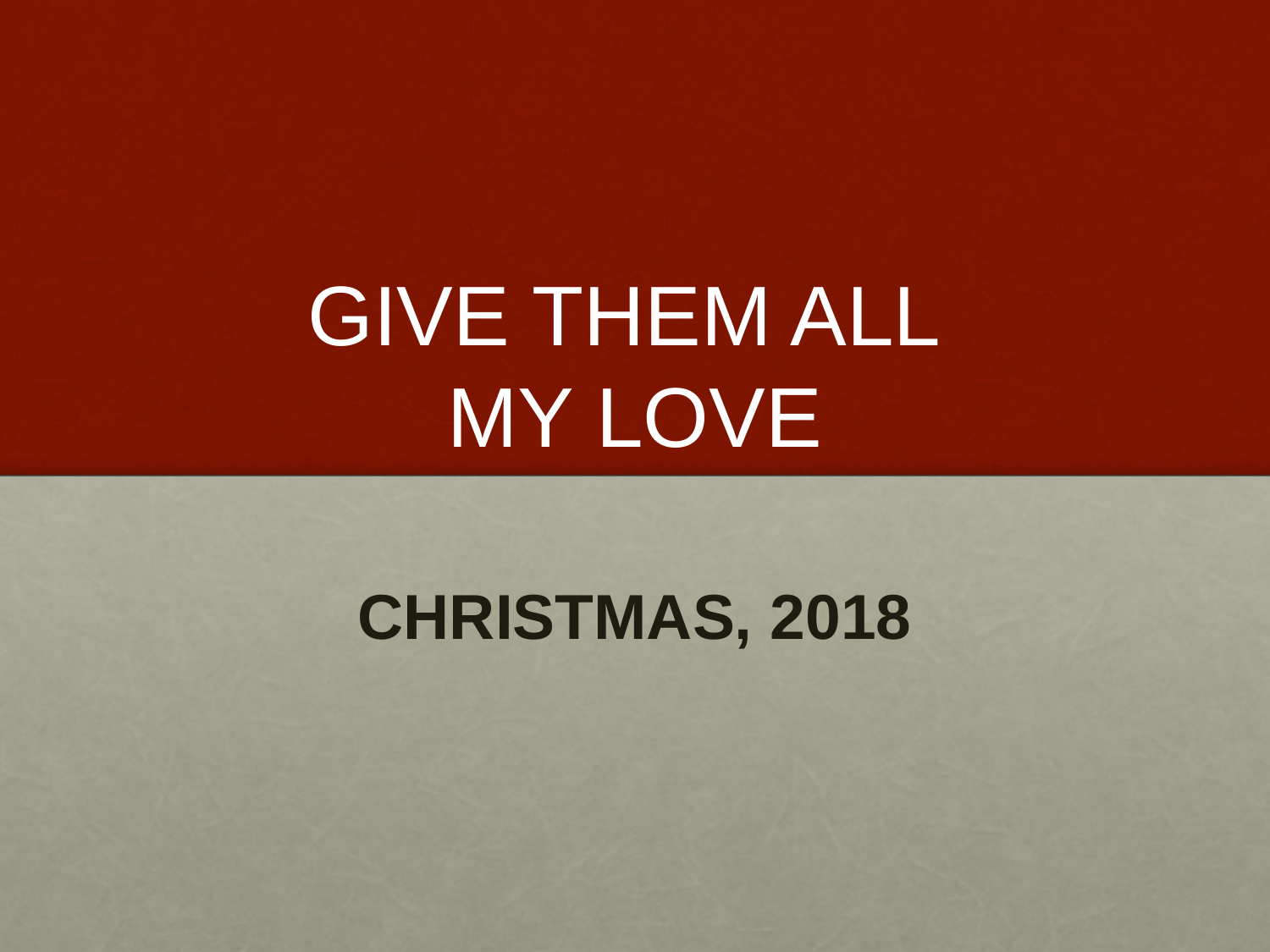

# GIVE THEM ALL MY LOVE

CHRISTMAS, 2018